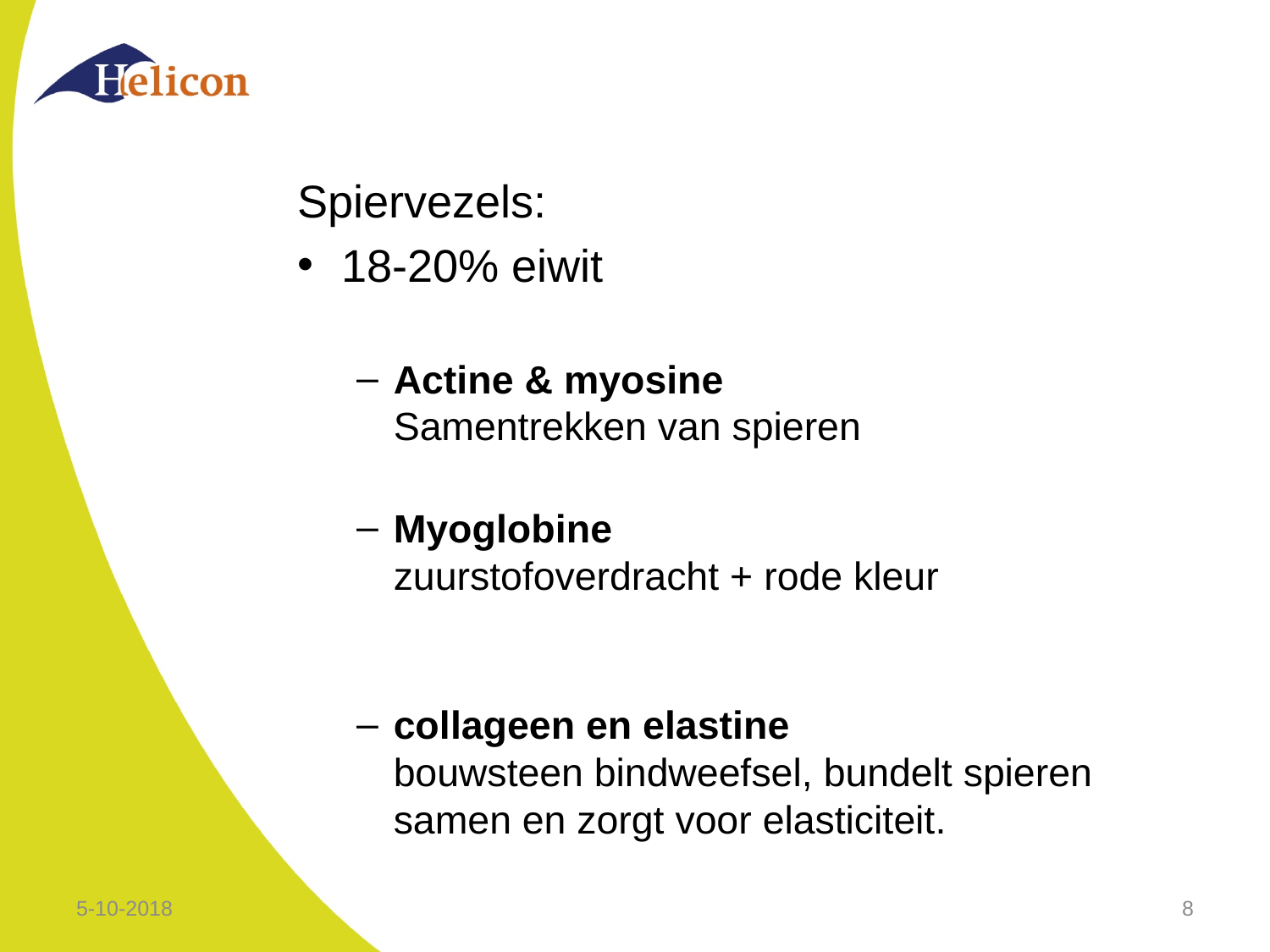

#
Spiervezels:
18-20% eiwit
Actine & myosine
Samentrekken van spieren
Myoglobine
zuurstofoverdracht + rode kleur
collageen en elastine
bouwsteen bindweefsel, bundelt spieren samen en zorgt voor elasticiteit.

5-10-2018
8